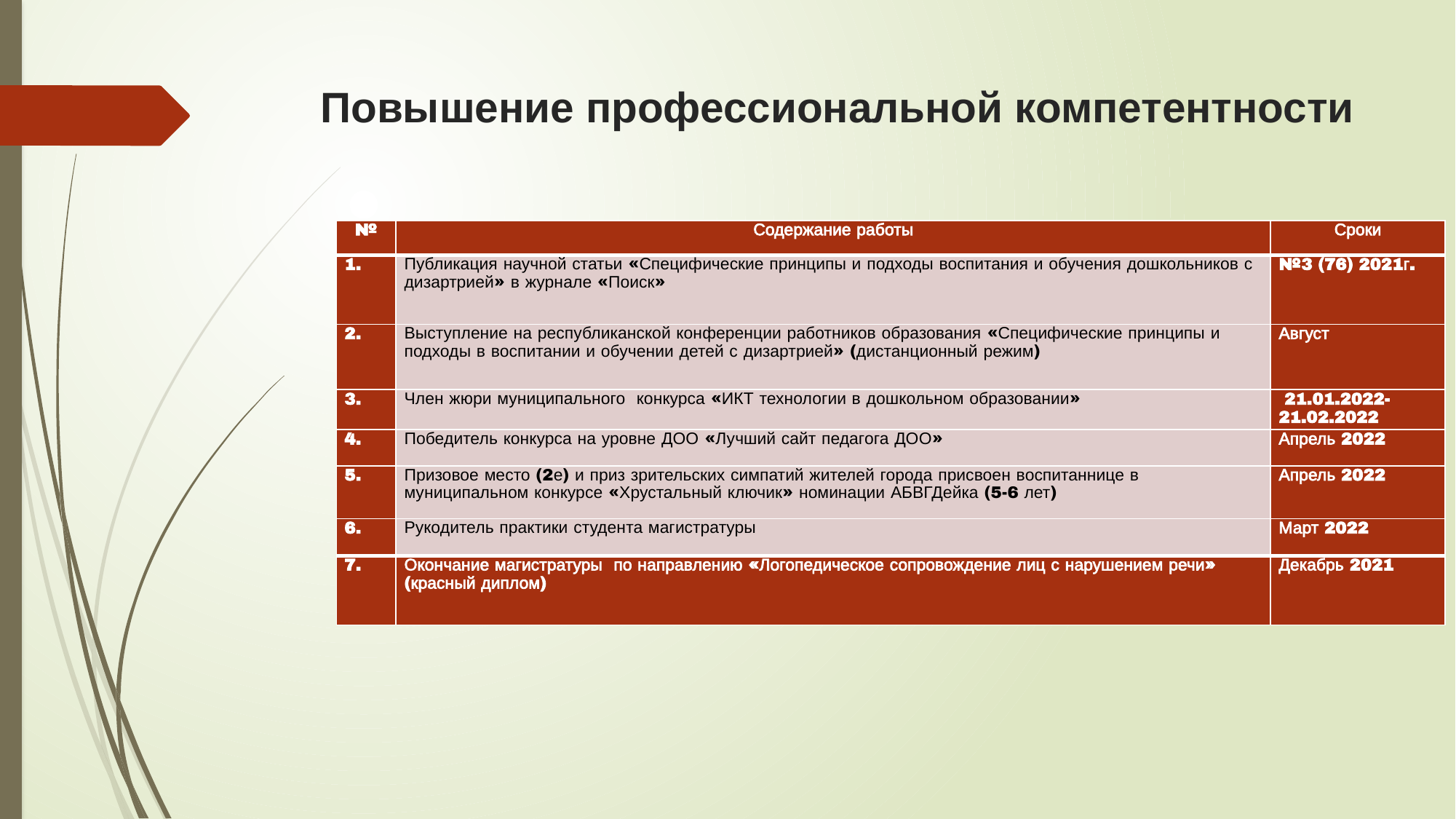

# Повышение профессиональной компетентности
| № | Содержание работы | Сроки |
| --- | --- | --- |
| 1. | Публикация научной статьи «Специфические принципы и подходы воспитания и обучения дошкольников с дизартрией» в журнале «Поиск» | №3 (76) 2021г. |
| 2. | Выступление на республиканской конференции работников образования «Специфические принципы и подходы в воспитании и обучении детей с дизартрией» (дистанционный режим) | Август |
| 3. | Член жюри муниципального конкурса «ИКТ технологии в дошкольном образовании» | 21.01.2022-21.02.2022 |
| 4. | Победитель конкурса на уровне ДОО «Лучший сайт педагога ДОО» | Апрель 2022 |
| 5. | Призовое место (2е) и приз зрительских симпатий жителей города присвоен воспитаннице в муниципальном конкурсе «Хрустальный ключик» номинации АБВГДейка (5-6 лет) | Апрель 2022 |
| 6. | Рукодитель практики студента магистратуры | Март 2022 |
| 7. | Окончание магистратуры по направлению «Логопедическое сопровождение лиц с нарушением речи» (красный диплом) | Декабрь 2021 |